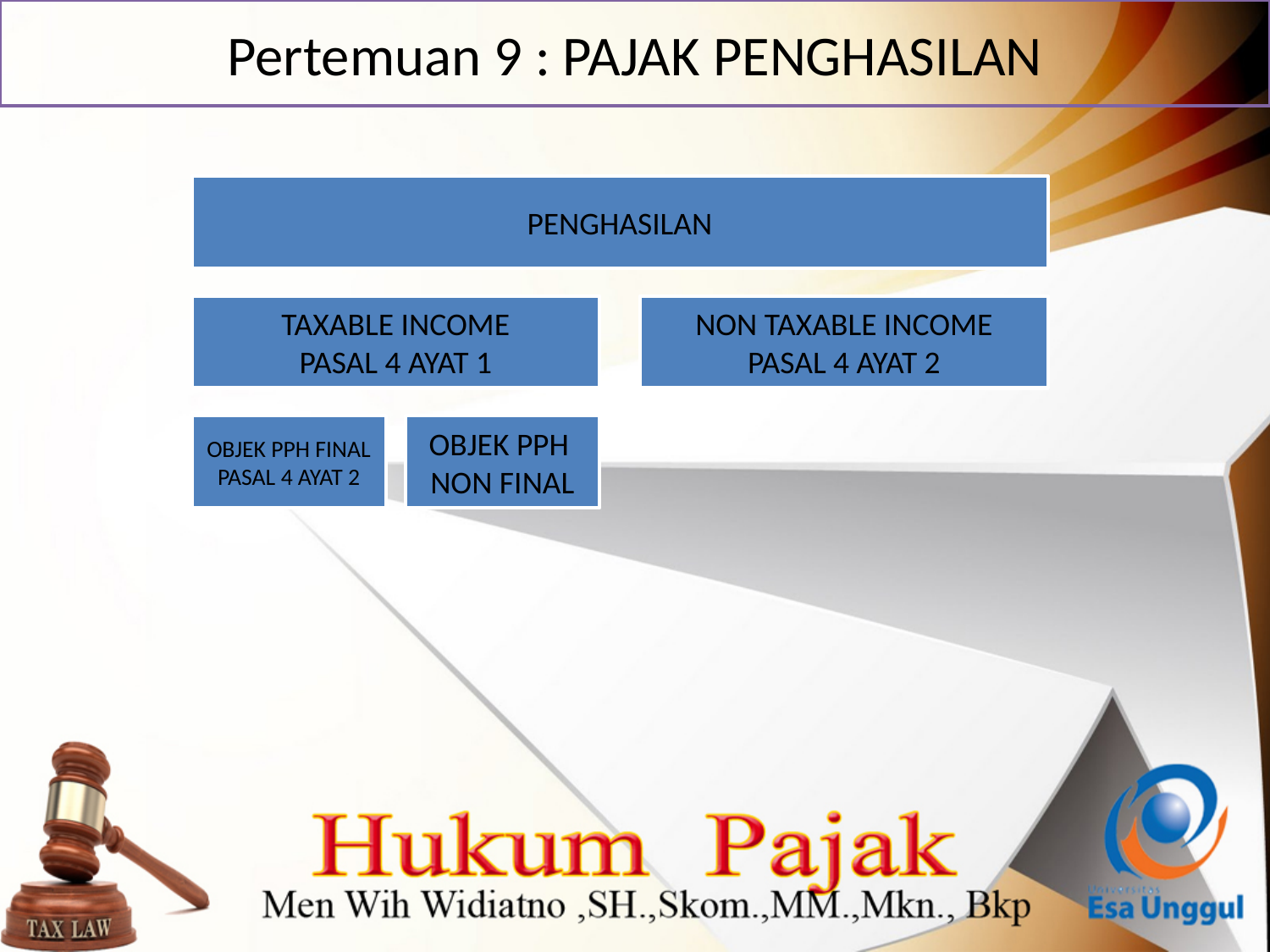

# Pertemuan 9 : PAJAK PENGHASILAN
PENGHASILAN
TAXABLE INCOME
PASAL 4 AYAT 1
OBJEK PPH FINAL
PASAL 4 AYAT 2
OBJEK PPH
NON FINAL
NON TAXABLE INCOME
PASAL 4 AYAT 2